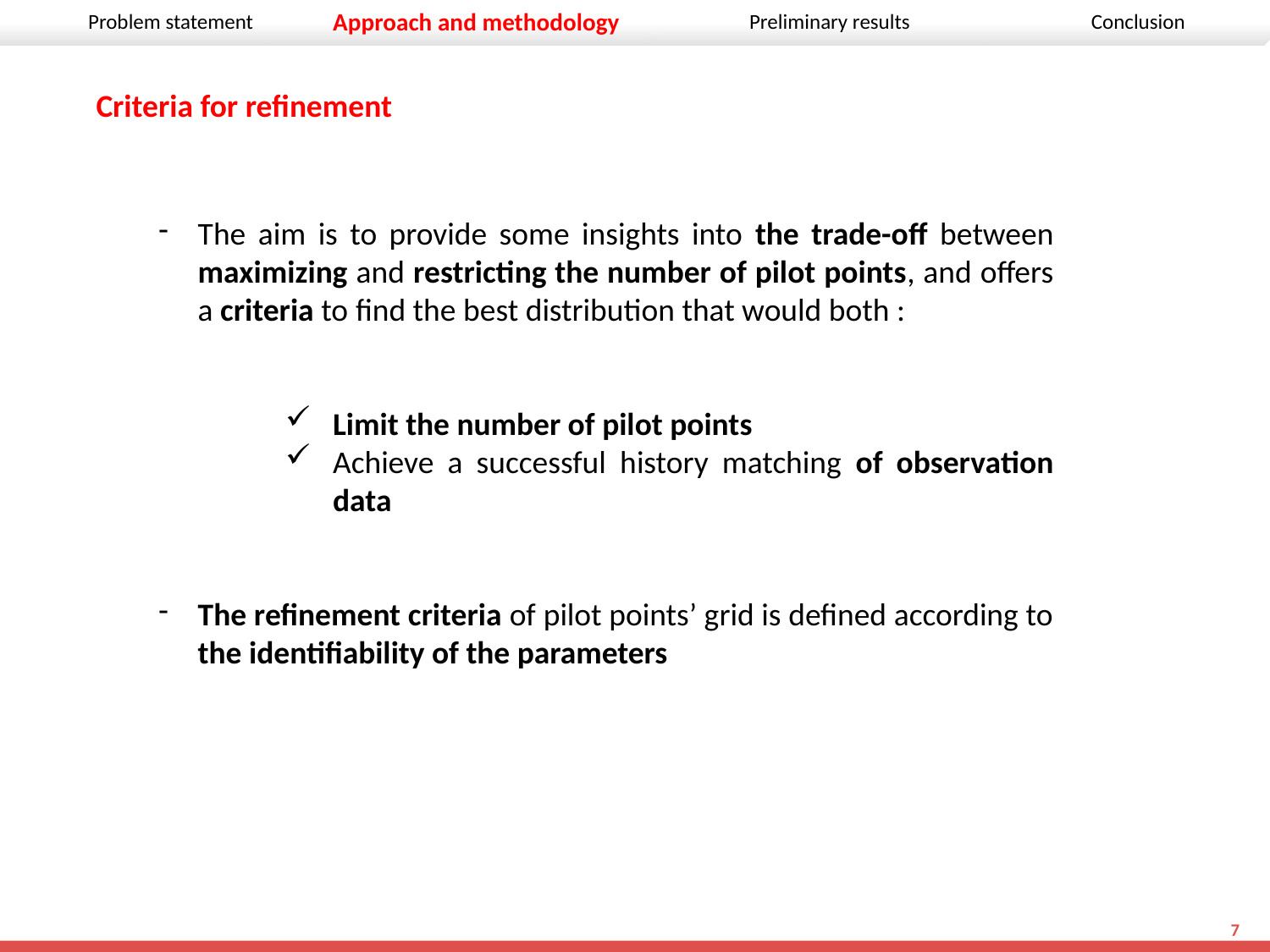

Problem statement
Approach and methodology
Preliminary results
Conclusion
Criteria for refinement
The aim is to provide some insights into the trade-off between maximizing and restricting the number of pilot points, and offers a criteria to find the best distribution that would both :

Limit the number of pilot points
Achieve a successful history matching of observation data

The refinement criteria of pilot points’ grid is defined according to the identifiability of the parameters